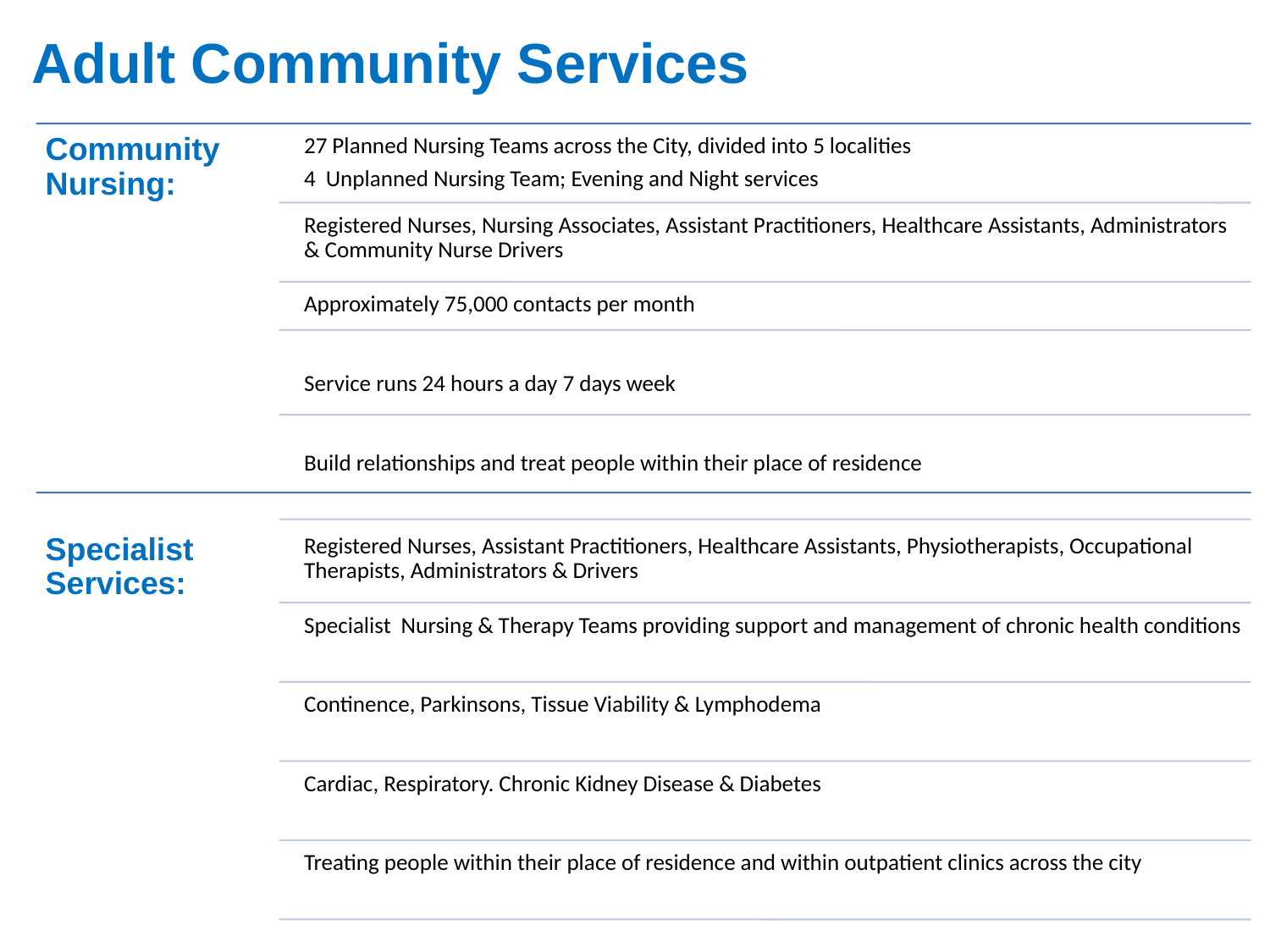

# Adult Community Services
Community Nursing:
27 Planned Nursing Teams across the City, divided into 5 localities
4  Unplanned Nursing Team; Evening and Night services
Registered Nurses, Nursing Associates, Assistant Practitioners, Healthcare Assistants, Administrators & Community Nurse Drivers
Approximately 75,000 contacts per month
Service runs 24 hours a day 7 days week
Build relationships and treat people within their place of residence
Specialist Services:
Registered Nurses, Assistant Practitioners, Healthcare Assistants, Physiotherapists, Occupational Therapists, Administrators & Drivers
Specialist  Nursing & Therapy Teams providing support and management of chronic health conditions
Continence, Parkinsons, Tissue Viability & Lymphodema
Cardiac, Respiratory. Chronic Kidney Disease & Diabetes
Treating people within their place of residence and within outpatient clinics across the city
5